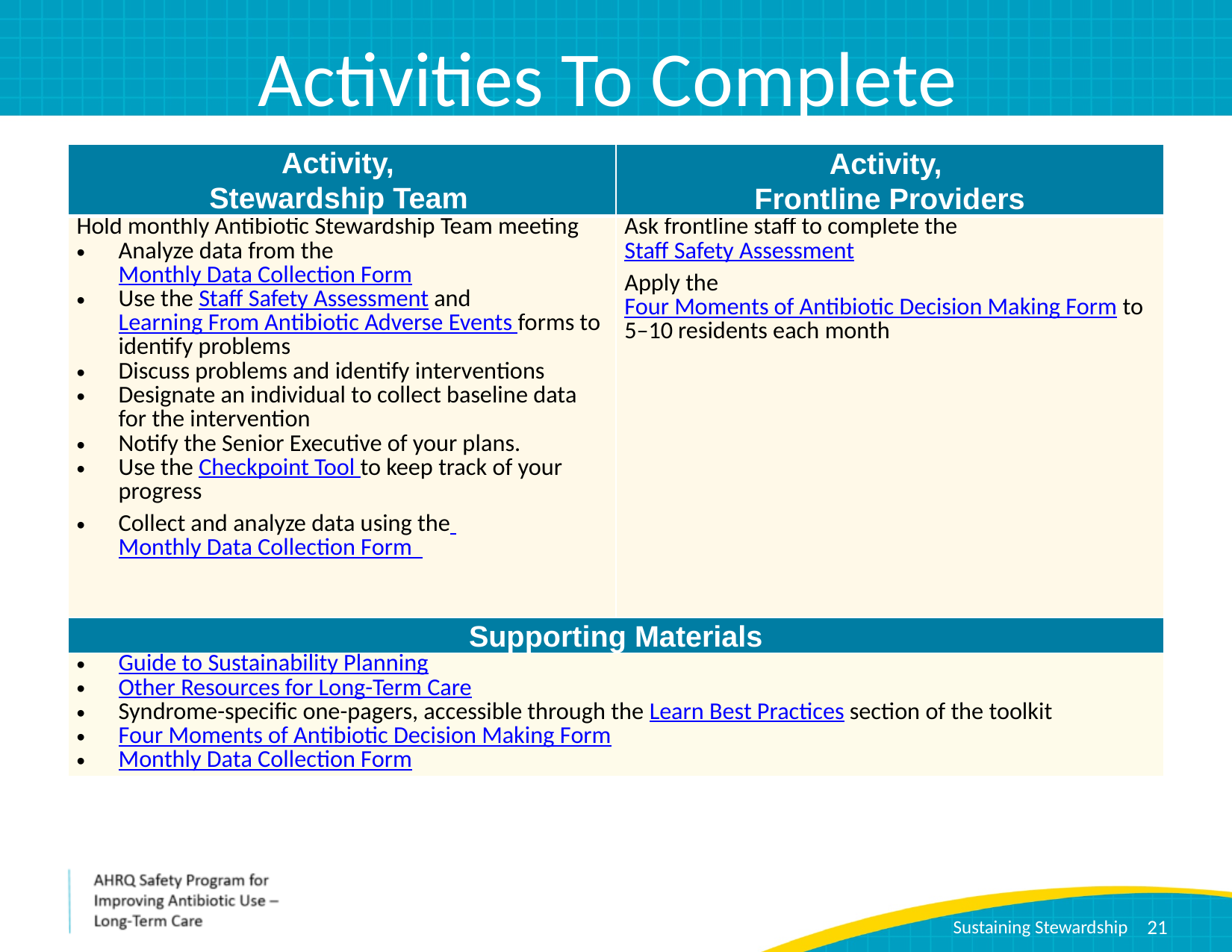

# Activities To Complete
| Activity, Stewardship Team | Activity, Frontline Providers |
| --- | --- |
| Hold monthly Antibiotic Stewardship Team meeting Analyze data from the Monthly Data Collection Form Use the Staff Safety Assessment and Learning From Antibiotic Adverse Events forms to identify problems Discuss problems and identify interventions Designate an individual to collect baseline data for the intervention Notify the Senior Executive of your plans. Use the Checkpoint Tool to keep track of your progress   Collect and analyze data using the Monthly Data Collection Form | Ask frontline staff to complete the Staff Safety Assessment   Apply the Four Moments of Antibiotic Decision Making Form to 5–10 residents each month |
| Supporting Materials |  |
| Guide to Sustainability Planning Other Resources for Long-Term Care Syndrome-specific one-pagers, accessible through the Learn Best Practices section of the toolkit  Four Moments of Antibiotic Decision Making Form Monthly Data Collection Form |  |
21